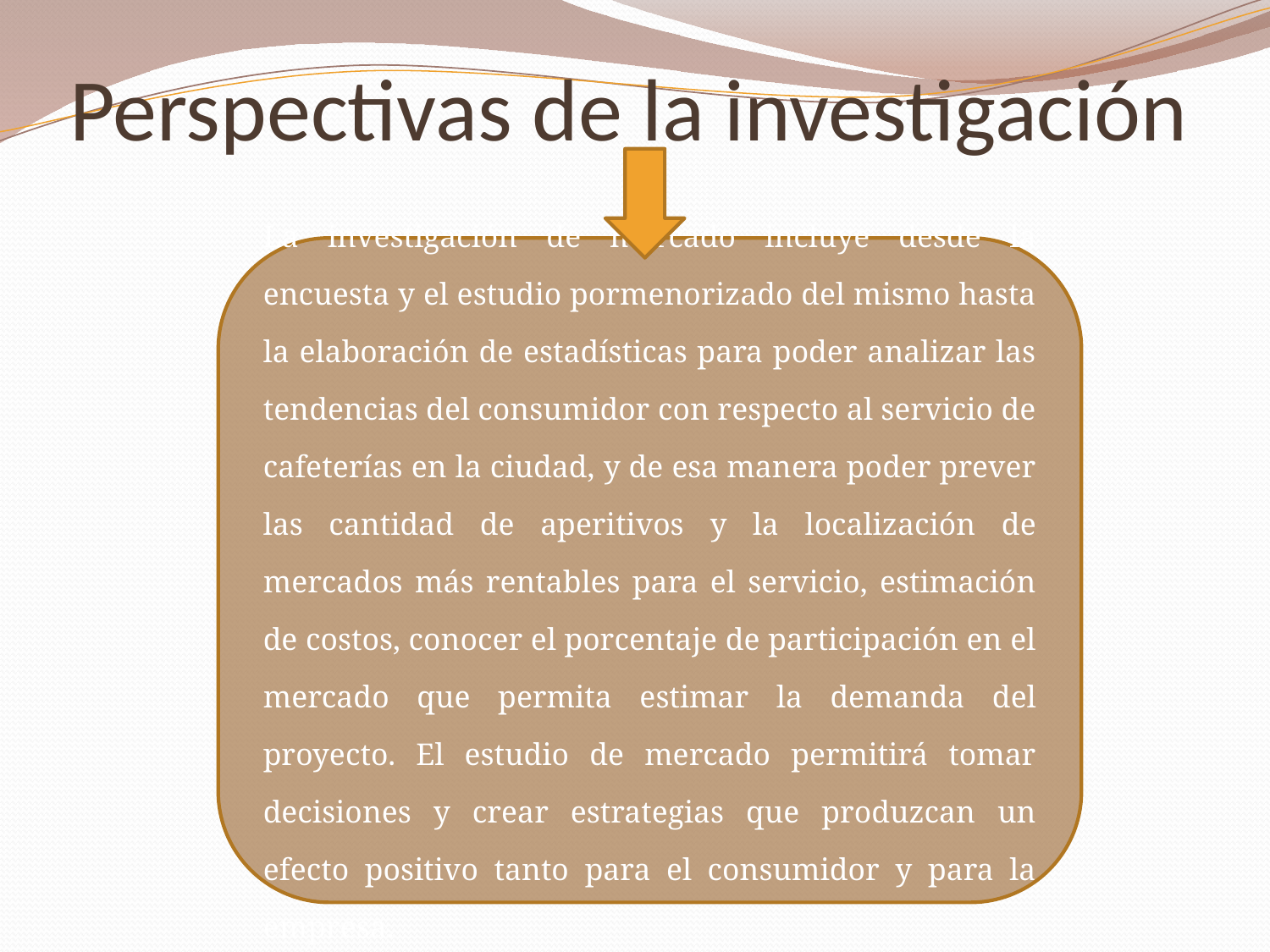

# Perspectivas de la investigación

La investigación de mercado incluye desde la encuesta y el estudio pormenorizado del mismo hasta la elaboración de estadísticas para poder analizar las tendencias del consumidor con respecto al servicio de cafeterías en la ciudad, y de esa manera poder prever las cantidad de aperitivos y la localización de mercados más rentables para el servicio, estimación de costos, conocer el porcentaje de participación en el mercado que permita estimar la demanda del proyecto. El estudio de mercado permitirá tomar decisiones y crear estrategias que produzcan un efecto positivo tanto para el consumidor y para la empresa.